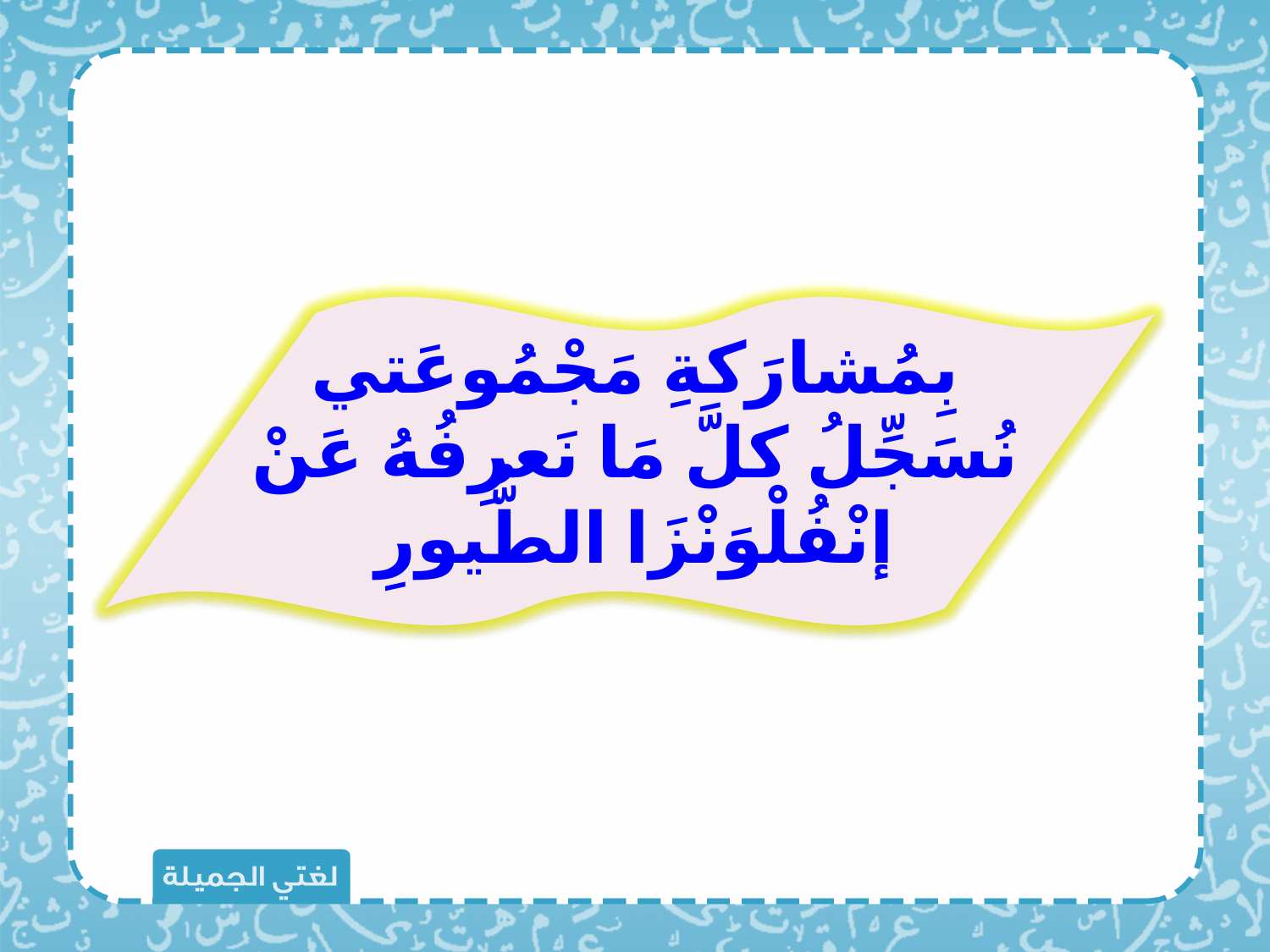

بِمُشارَكةِ مَجْمُوعَتي نُسَجِّلُ كلَّ مَا نَعرِفُهُ عَنْ إنْفُلْوَنْزَا الطُّيورِ